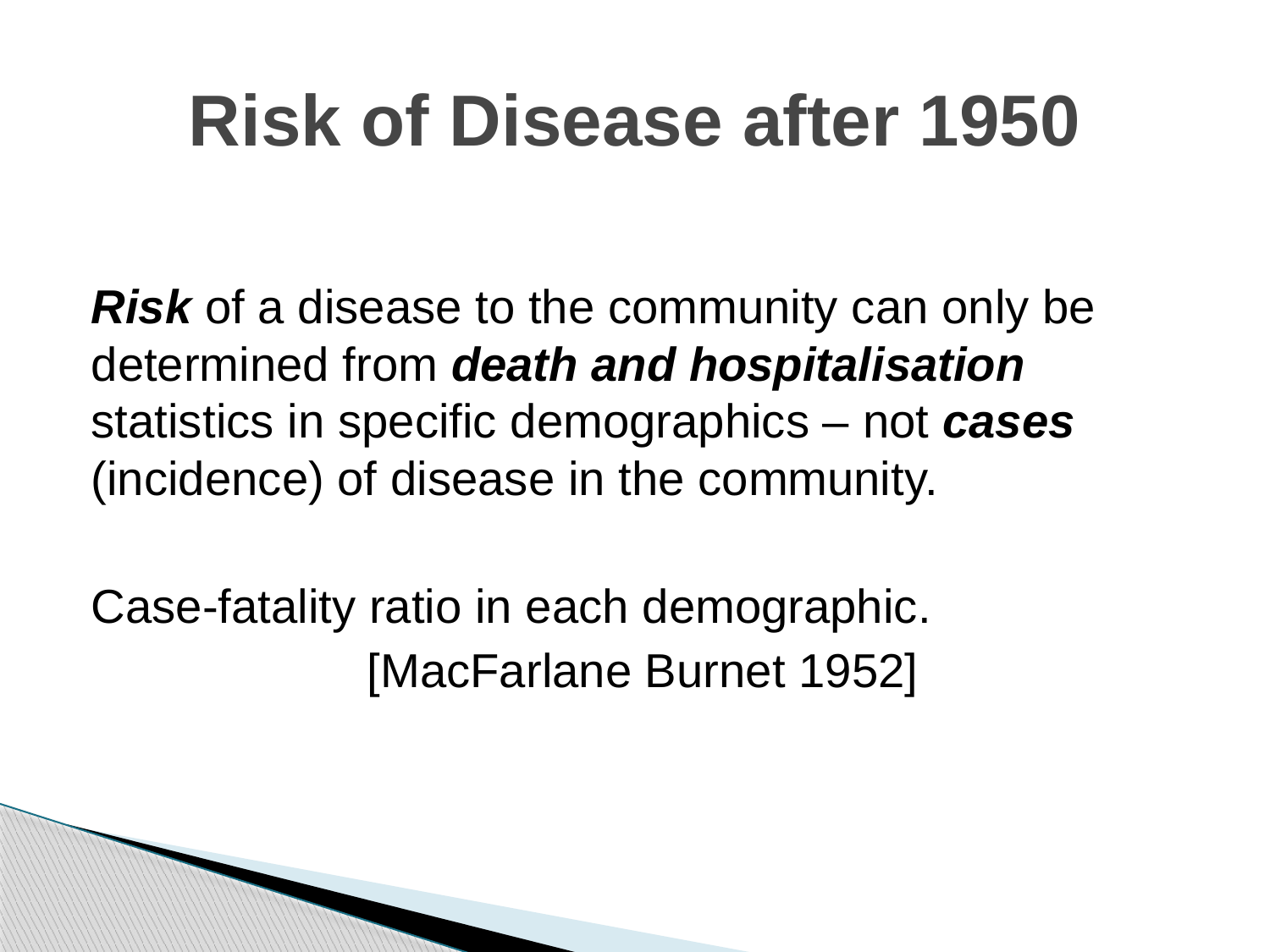

# Risk of Disease after 1950

Risk of a disease to the community can only be determined from death and hospitalisation statistics in specific demographics – not cases (incidence) of disease in the community.

Case-fatality ratio in each demographic.
[MacFarlane Burnet 1952]